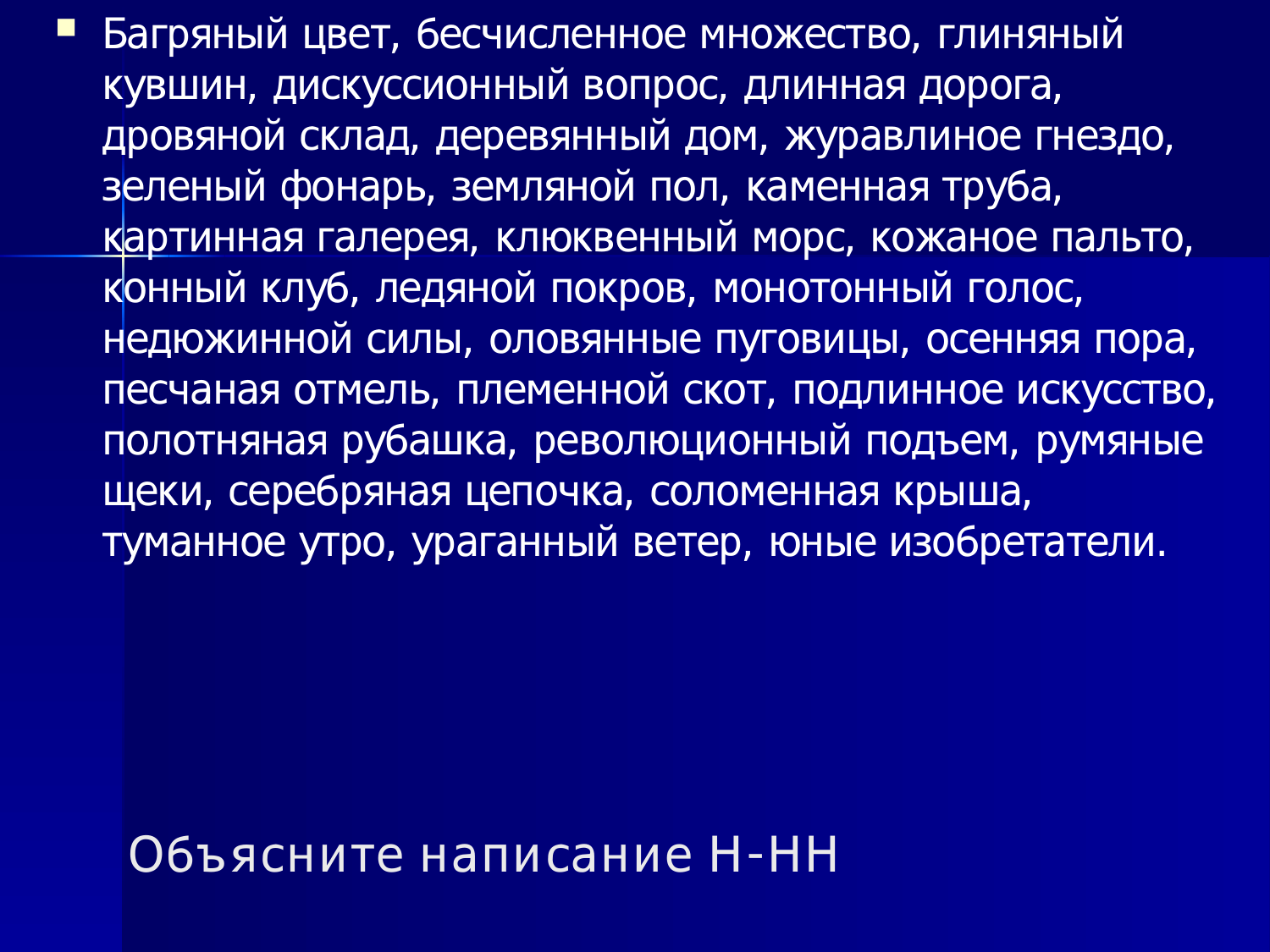

Багряный цвет, бесчисленное множество, глиняный кувшин, дискуссионный вопрос, длинная дорога, дровяной склад, деревянный дом, журавлиное гнездо, зеленый фонарь, земляной пол, каменная труба, картинная галерея, клюквенный морс, кожаное пальто, конный клуб, ледяной покров, монотонный голос, недюжинной силы, оловянные пуговицы, осенняя пора, песчаная отмель, племенной скот, подлинное искусство, полотняная рубашка, революционный подъем, румяные щеки, серебряная цепочка, соломенная крыша, туманное утро, ураганный ветер, юные изобретатели.

# Объясните написание Н-НН